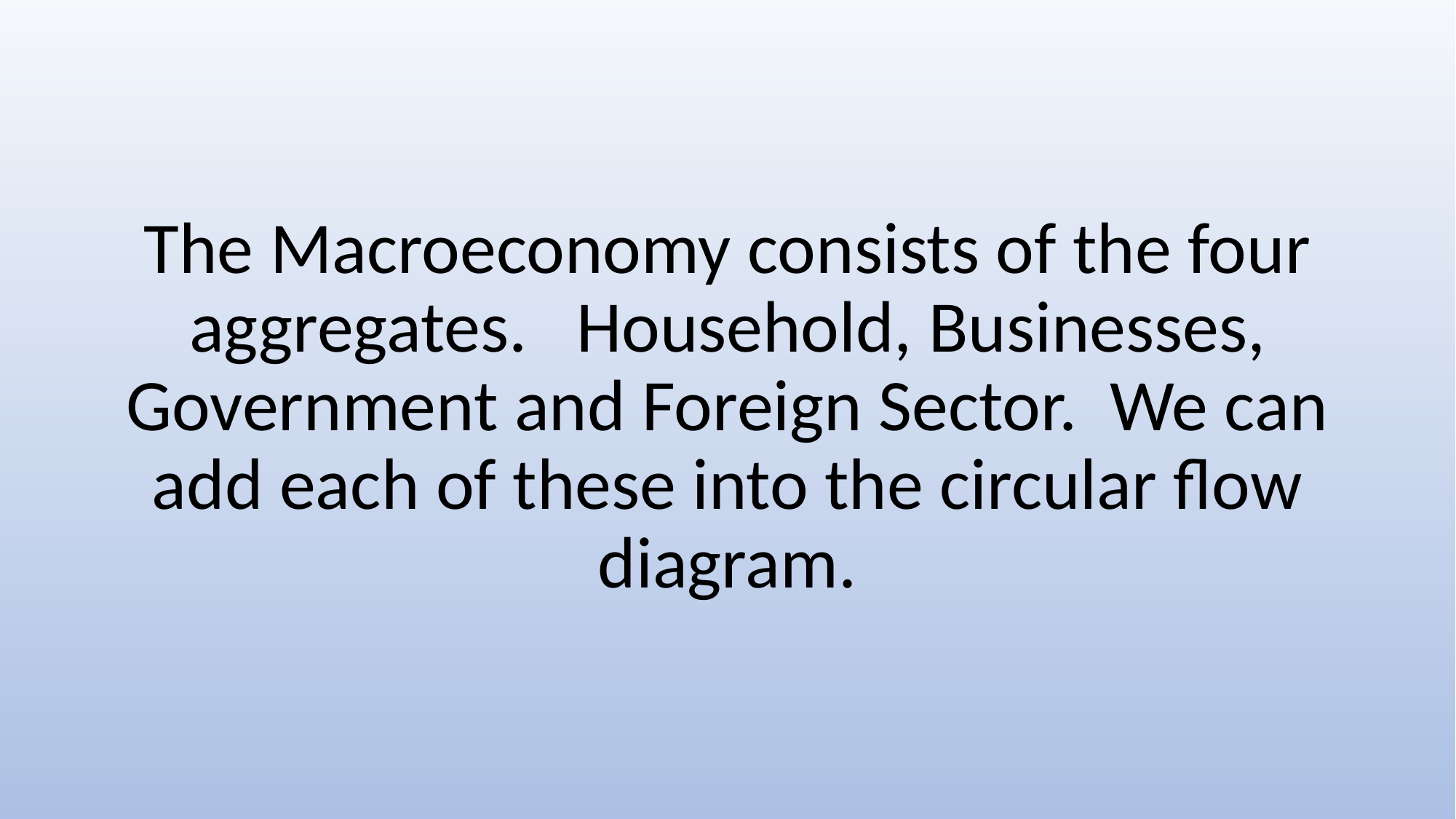

# The Macroeconomy consists of the four aggregates.   Household, Businesses, Government and Foreign Sector.  We can add each of these into the circular flow diagram.